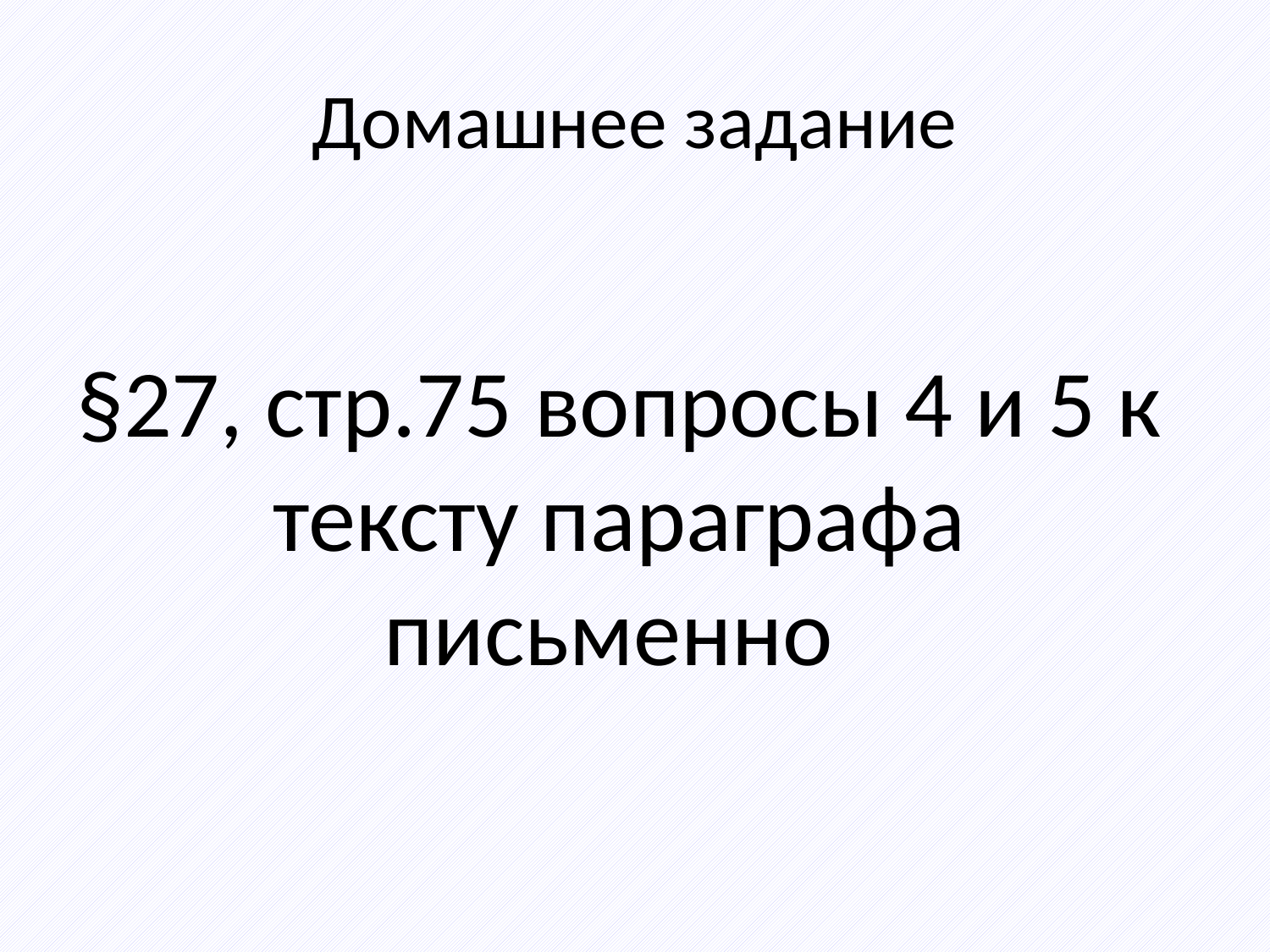

# Домашнее задание
§27, стр.75 вопросы 4 и 5 к тексту параграфа письменно